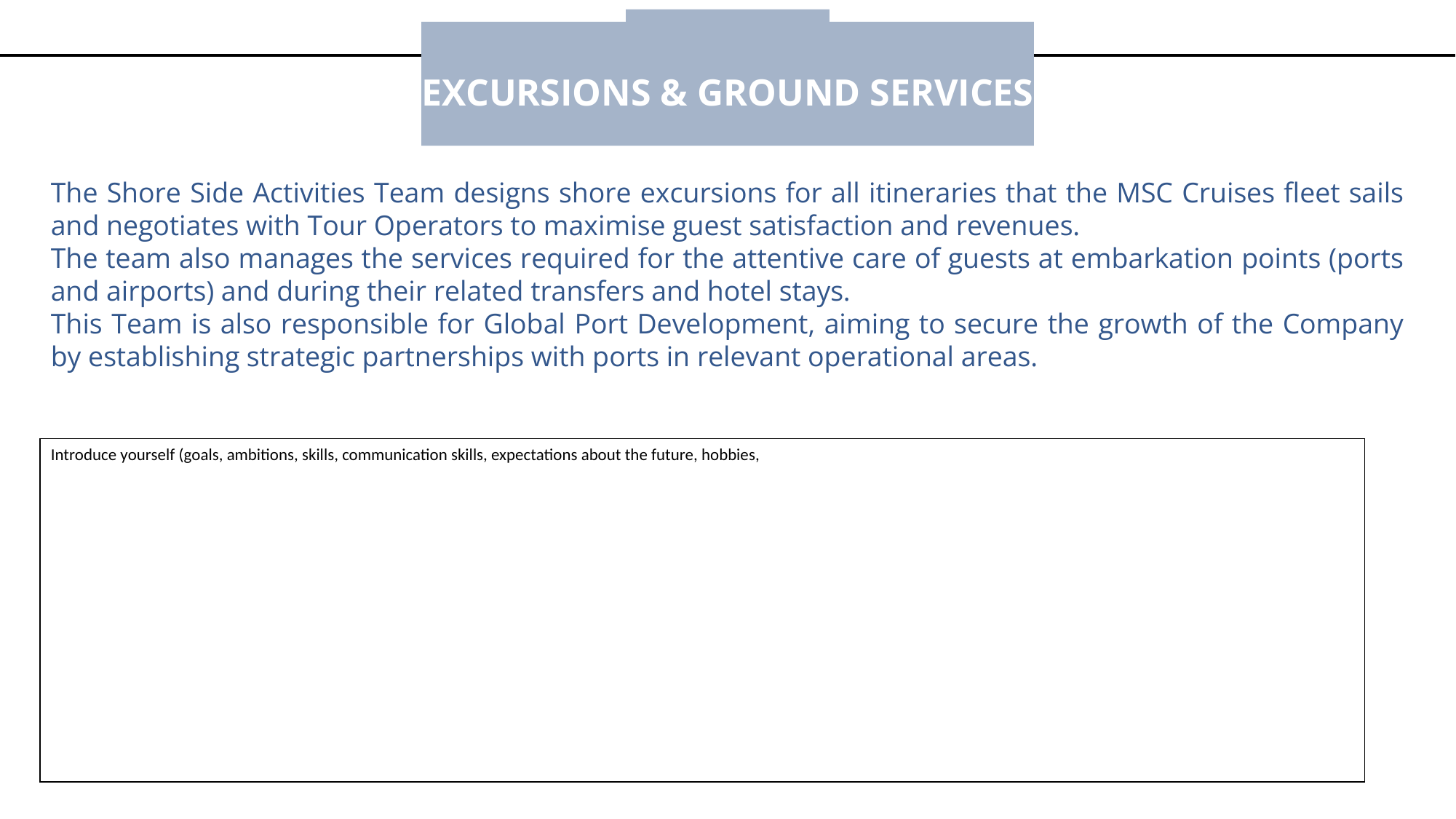

OFFICE JOBS / OFFICE

EXCURSIONS & GROUND SERVICES

The Shore Side Activities Team designs shore excursions for all itineraries that the MSC Cruises fleet sails and negotiates with Tour Operators to maximise guest satisfaction and revenues.
The team also manages the services required for the attentive care of guests at embarkation points (ports and airports) and during their related transfers and hotel stays.
This Team is also responsible for Global Port Development, aiming to secure the growth of the Company by establishing strategic partnerships with ports in relevant operational areas.
Introduce yourself (goals, ambitions, skills, communication skills, expectations about the future, hobbies,